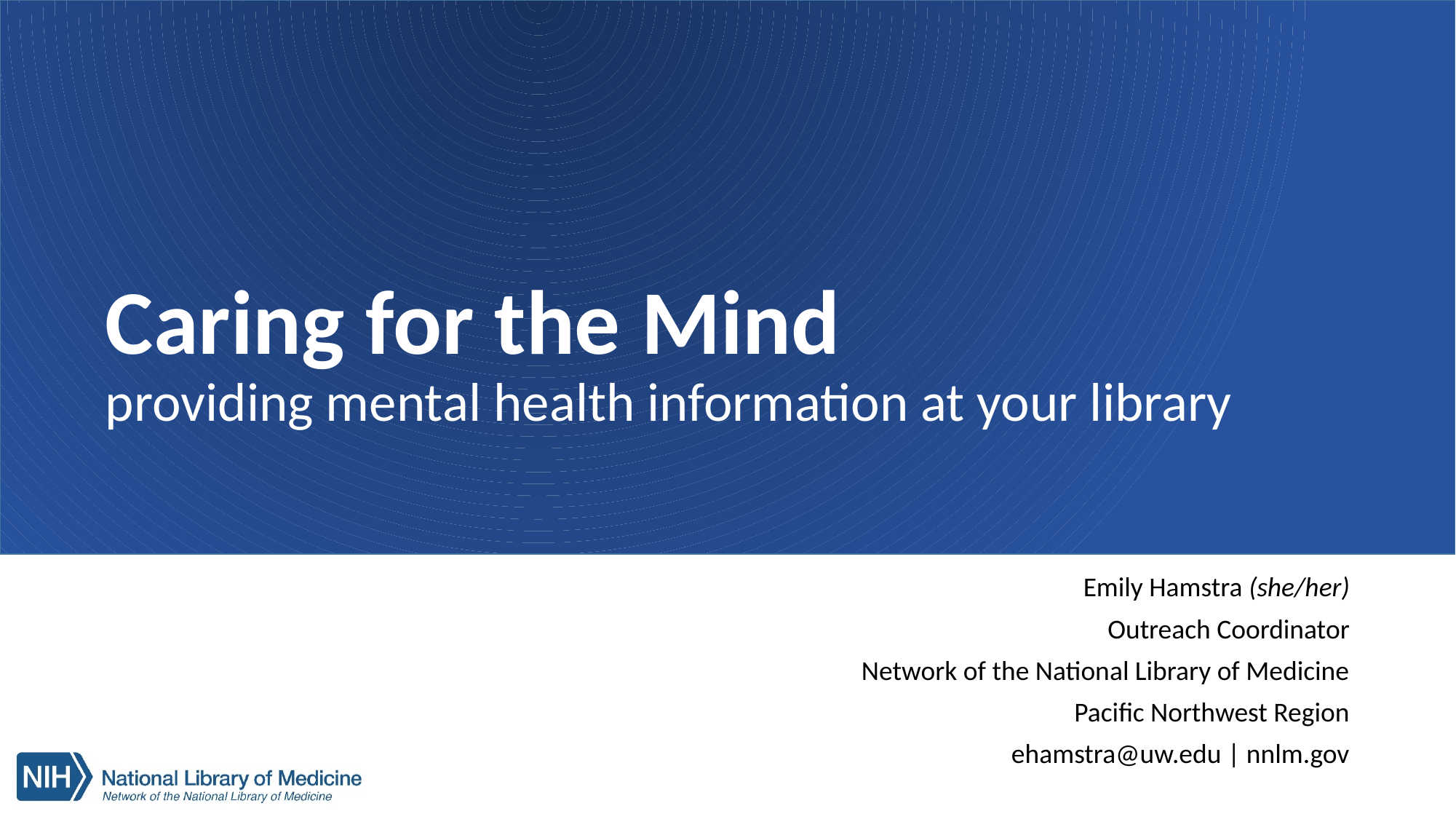

# Caring for the Mind providing mental health information at your library
Emily Hamstra (she/her)
Outreach Coordinator
Network of the National Library of Medicine
Pacific Northwest Region
ehamstra@uw.edu | nnlm.gov
1